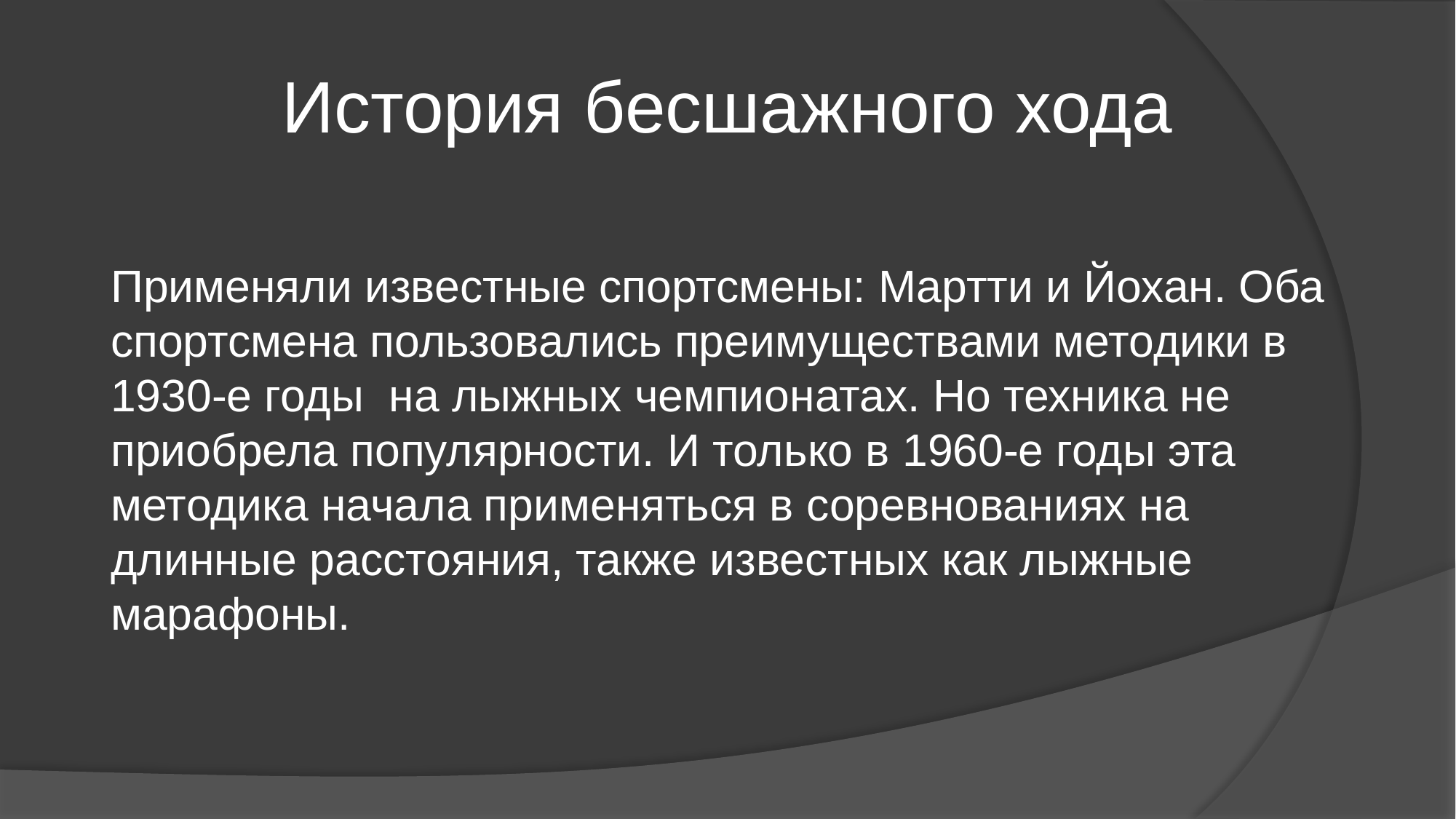

# История бесшажного хода
Применяли известные спортсмены: Мартти и Йохан. Оба спортсмена пользовались преимуществами методики в 1930-е годы  на лыжных чемпионатах. Но техника не приобрела популярности. И только в 1960-е годы эта методика начала применяться в соревнованиях на длинные расстояния, также известных как лыжные марафоны.